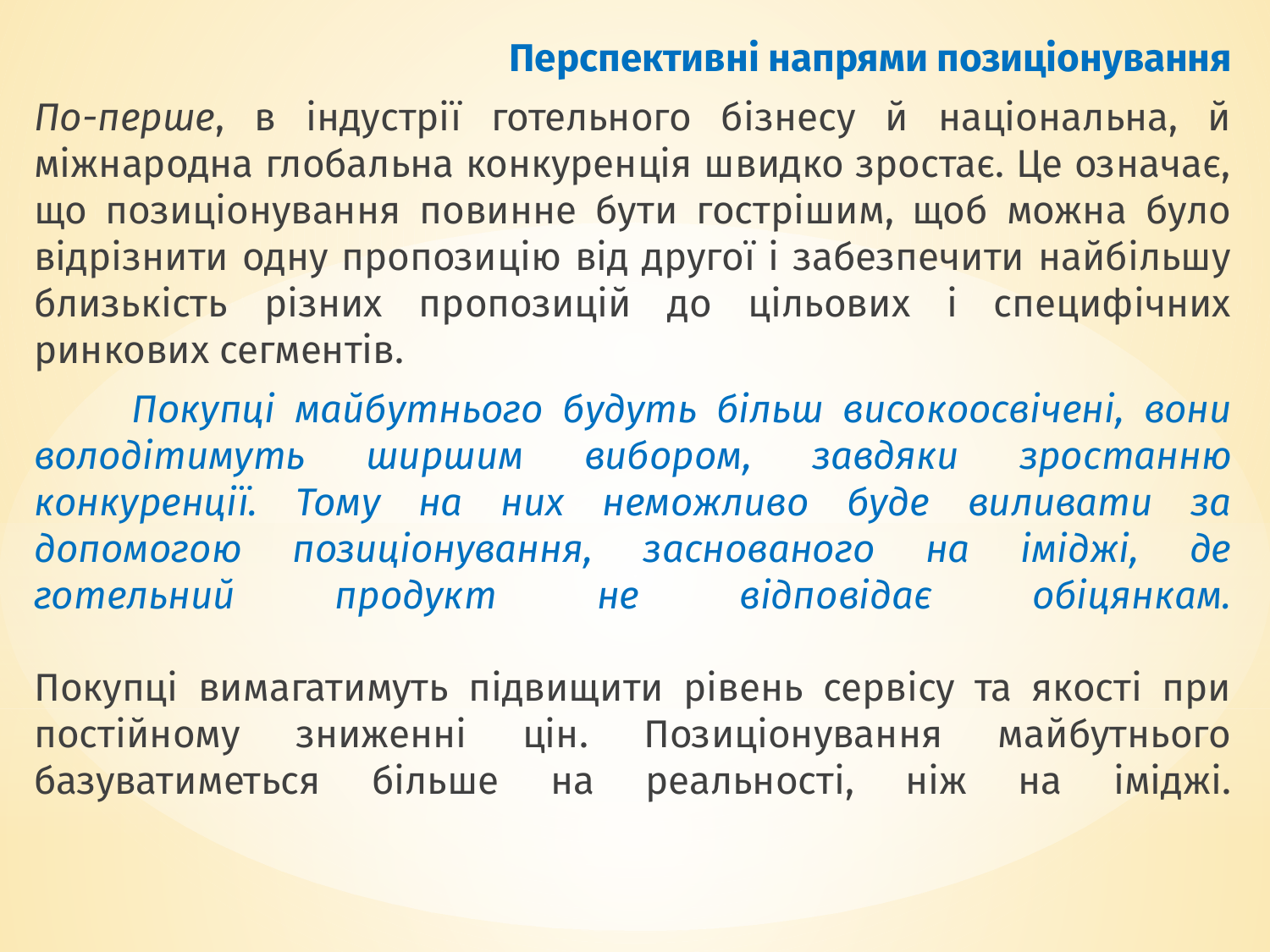

Перспективні напрями позиціонування
По-перше, в індустрії готельного бізнесу й національна, й міжнародна глобальна конкуренція швидко зростає. Це означає, що позиціонування повинне бути гострішим, щоб можна було відрізнити одну пропозицію від другої і забезпечити найбільшу близькість різних пропозицій до цільових і специфічних ринкових сегментів.
     Покупці майбутнього будуть більш високоосвічені, вони володітимуть ширшим вибором, завдяки зростанню конкуренції. Тому на них неможливо буде виливати за допомогою позиціонування, заснованого на іміджі, де готельний продукт не відповідає обіцянкам.
Покупці вимагатимуть підвищити рівень сервісу та якості при постійному зниженні цін. Позиціонування майбутнього базуватиметься більше на реальності, ніж на іміджі.